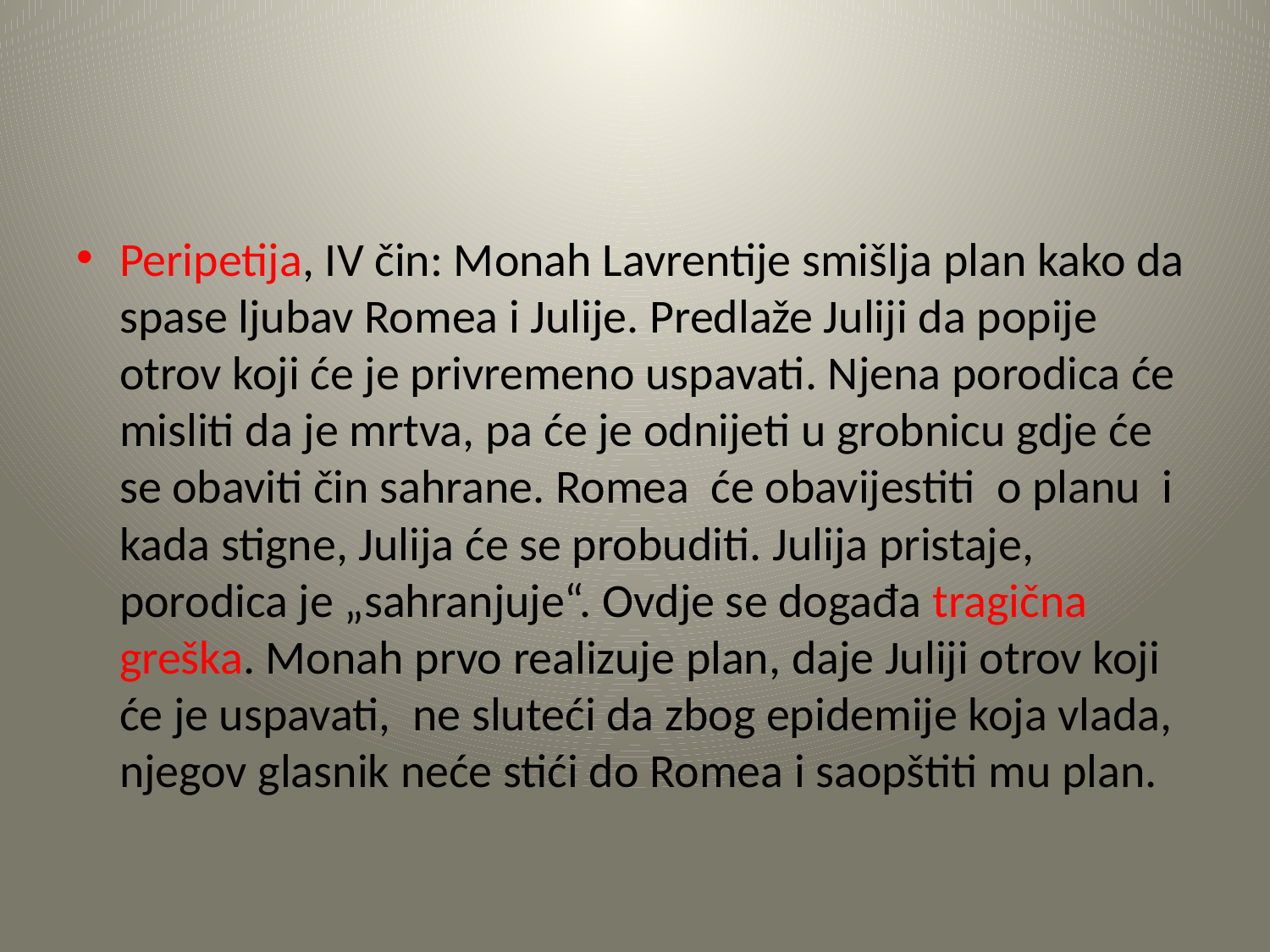

Peripetija, IV čin: Monah Lavrentije smišlja plan kako da spase ljubav Romea i Julije. Predlaže Juliji da popije otrov koji će je privremeno uspavati. Njena porodica će misliti da je mrtva, pa će je odnijeti u grobnicu gdje će se obaviti čin sahrane. Romea  će obavijestiti  o planu  i kada stigne, Julija će se probuditi. Julija pristaje, porodica je „sahranjuje“. Ovdje se događa tragična greška. Monah prvo realizuje plan, daje Juliji otrov koji će je uspavati,  ne sluteći da zbog epidemije koja vlada, njegov glasnik neće stići do Romea i saopštiti mu plan.